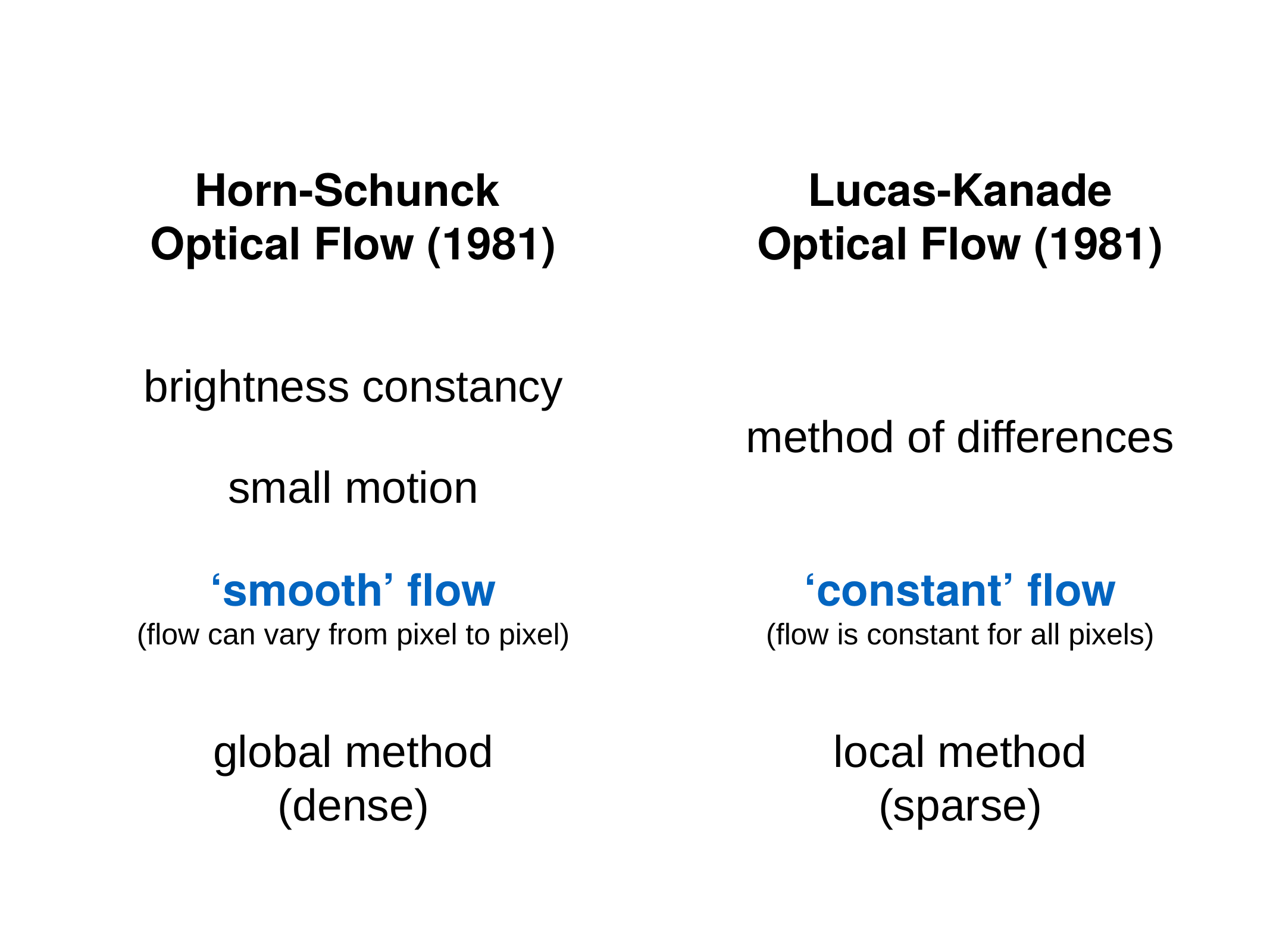

Horn-Schunck
Optical Flow (1981)
Lucas-Kanade
Optical Flow (1981)
brightness constancy
method of differences
small motion
‘smooth’ flow
(flow can vary from pixel to pixel)
‘constant’ flow
(flow is constant for all pixels)
global method
(dense)
local method
(sparse)